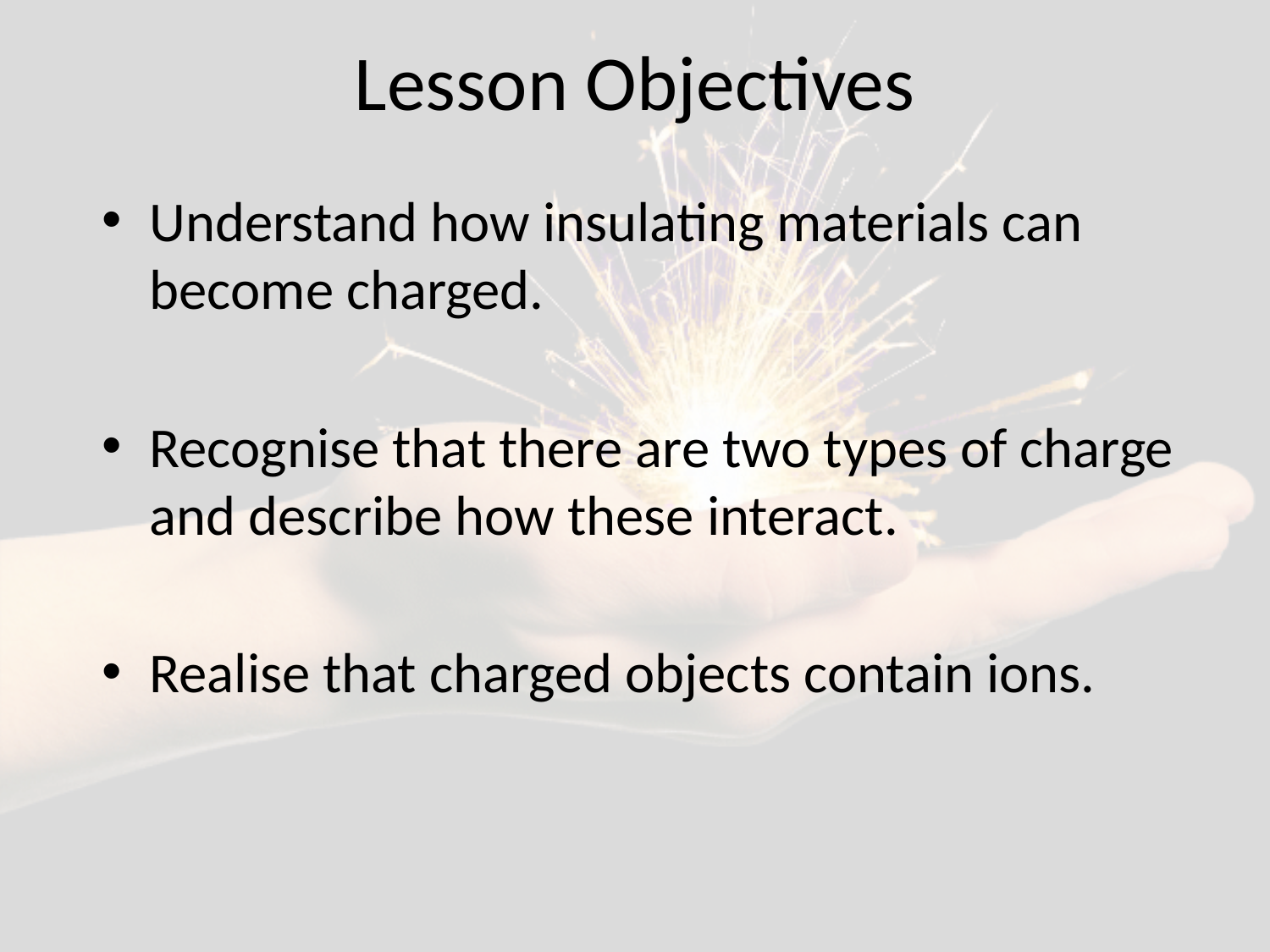

# Lesson Objectives
Understand how insulating materials can become charged.

Recognise that there are two types of charge and describe how these interact.

Realise that charged objects contain ions.